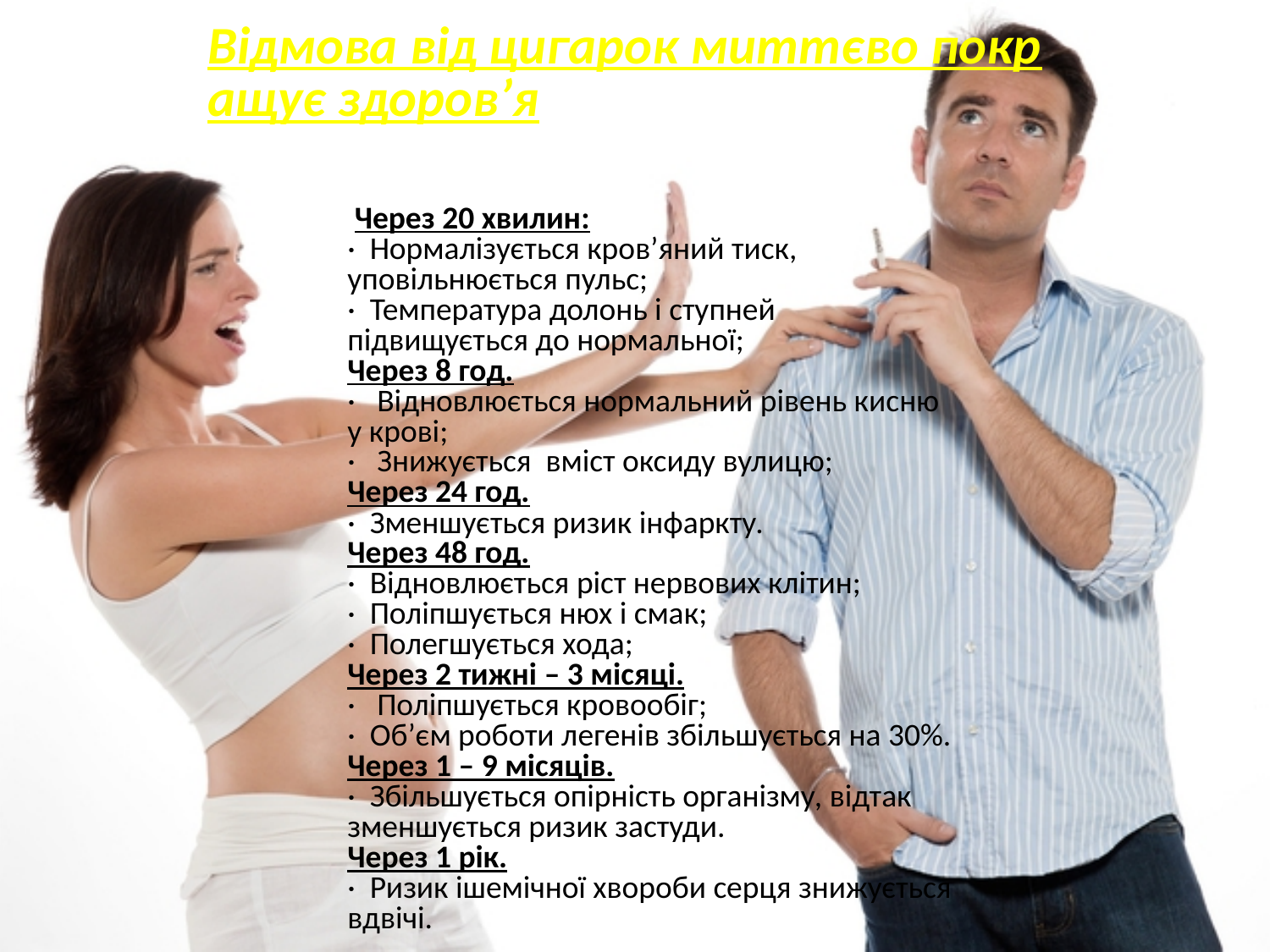

Відмова від цигарок миттєво покращує здоров’я
 Через 20 хвилин:
·  Нормалізується кров’яний тиск, уповільнюється пульс;
·  Температура долонь і ступней підвищується до нормальної;
Через 8 год.
·   Відновлюється нормальний рівень кисню у крові;
·   Знижується  вміст оксиду вулицю;
Через 24 год.
·  Зменшується ризик інфаркту.
Через 48 год.
·  Відновлюється ріст нервових клітин;
·  Поліпшується нюх і смак;
·  Полегшується хода;
Через 2 тижні – 3 місяці.
·   Поліпшується кровообіг;
·  Об’єм роботи легенів збільшується на 30%.
Через 1 – 9 місяців.
·  Збільшується опірність організму, відтак зменшується ризик застуди.
Через 1 рік.
·  Ризик ішемічної хвороби серця знижується вдвічі.